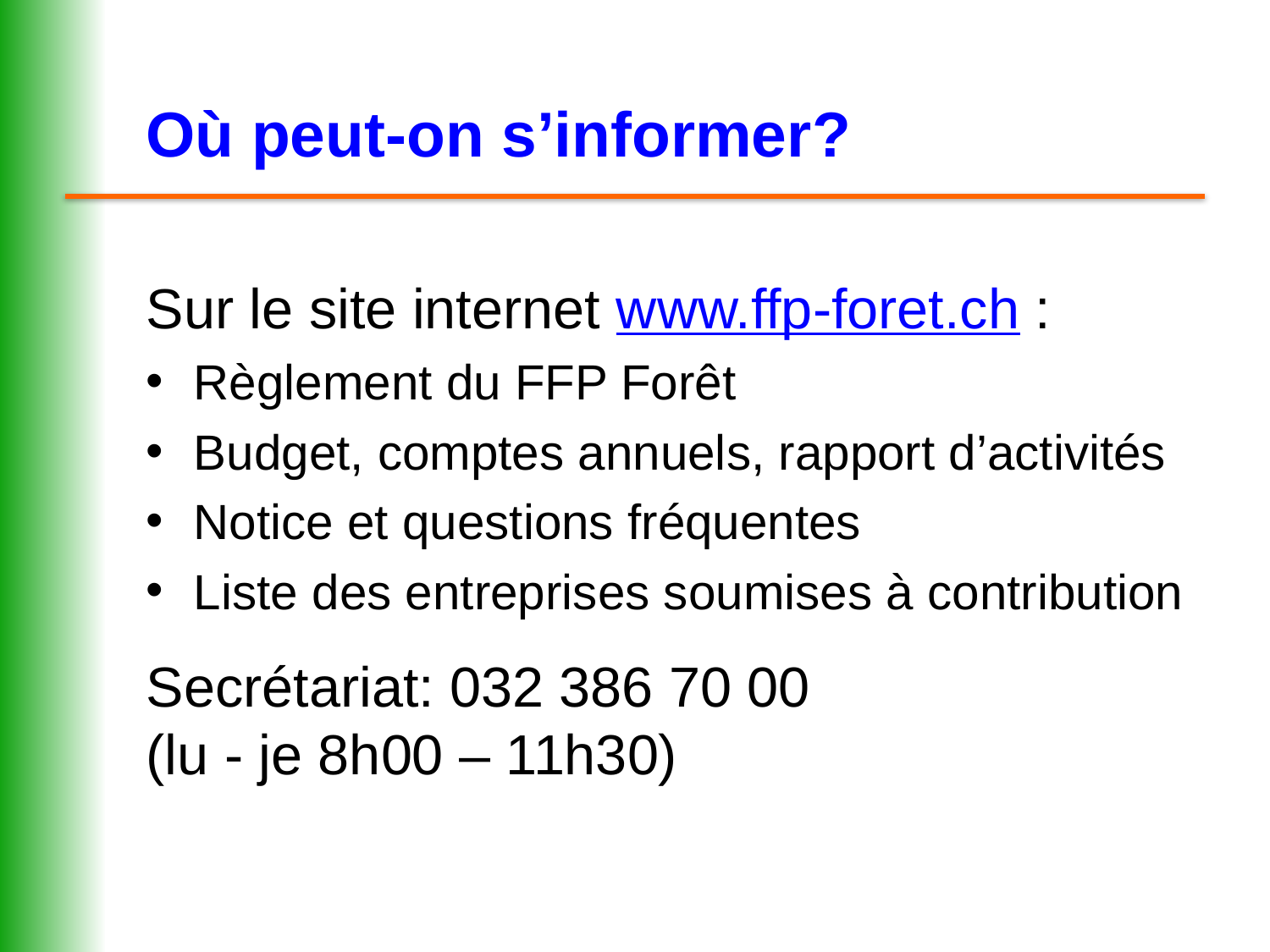

# Où peut-on s’informer?
Sur le site internet www.ffp-foret.ch :
Règlement du FFP Forêt
Budget, comptes annuels, rapport d’activités
Notice et questions fréquentes
Liste des entreprises soumises à contribution
Secrétariat: 032 386 70 00
(lu - je 8h00 – 11h30)